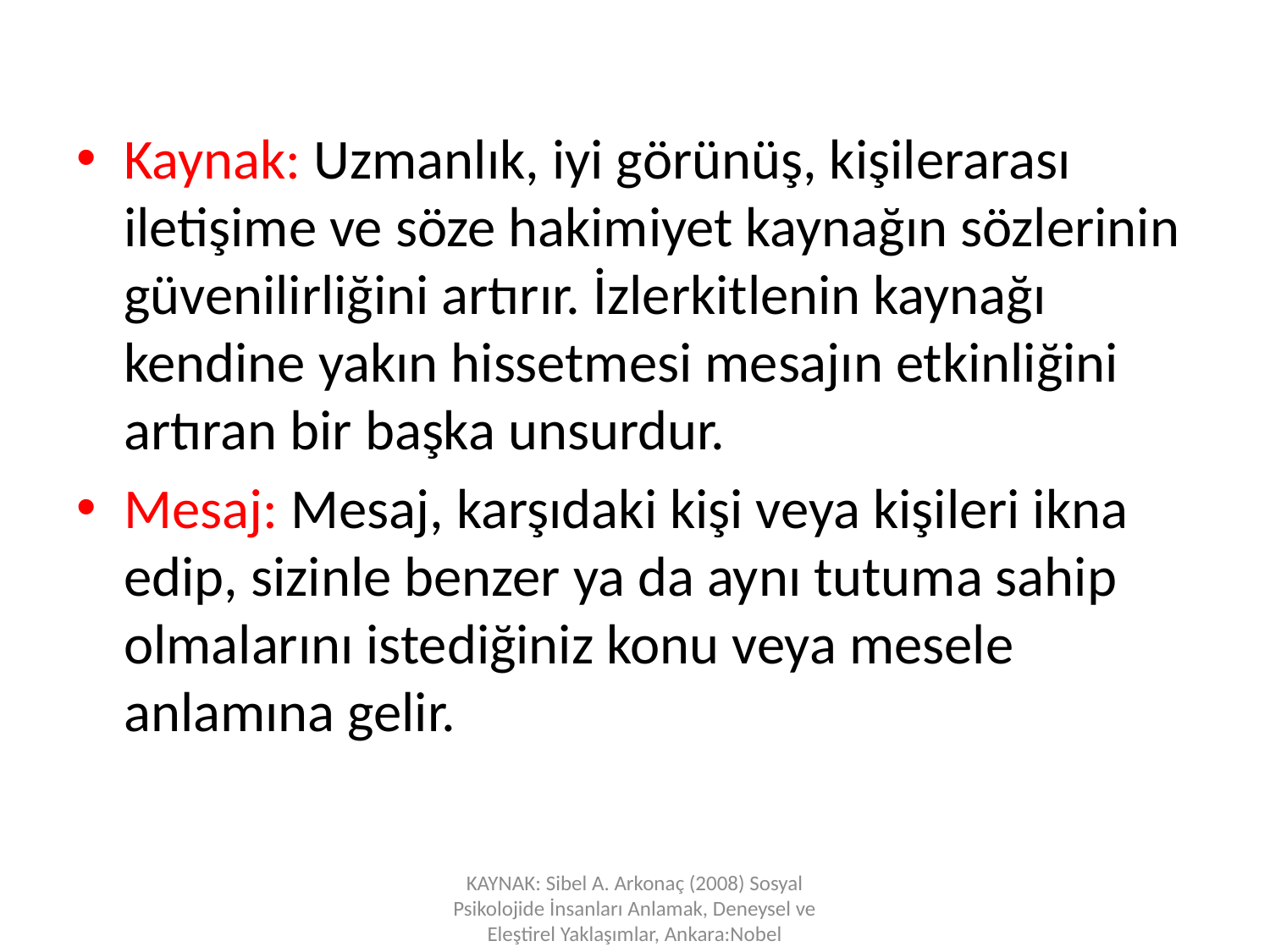

Kaynak: Uzmanlık, iyi görünüş, kişilerarası iletişime ve söze hakimiyet kaynağın sözlerinin güvenilirliğini artırır. İzlerkitlenin kaynağı kendine yakın hissetmesi mesajın etkinliğini artıran bir başka unsurdur.
Mesaj: Mesaj, karşıdaki kişi veya kişileri ikna edip, sizinle benzer ya da aynı tutuma sahip olmalarını istediğiniz konu veya mesele anlamına gelir.
KAYNAK: Sibel A. Arkonaç (2008) Sosyal Psikolojide İnsanları Anlamak, Deneysel ve Eleştirel Yaklaşımlar, Ankara:Nobel